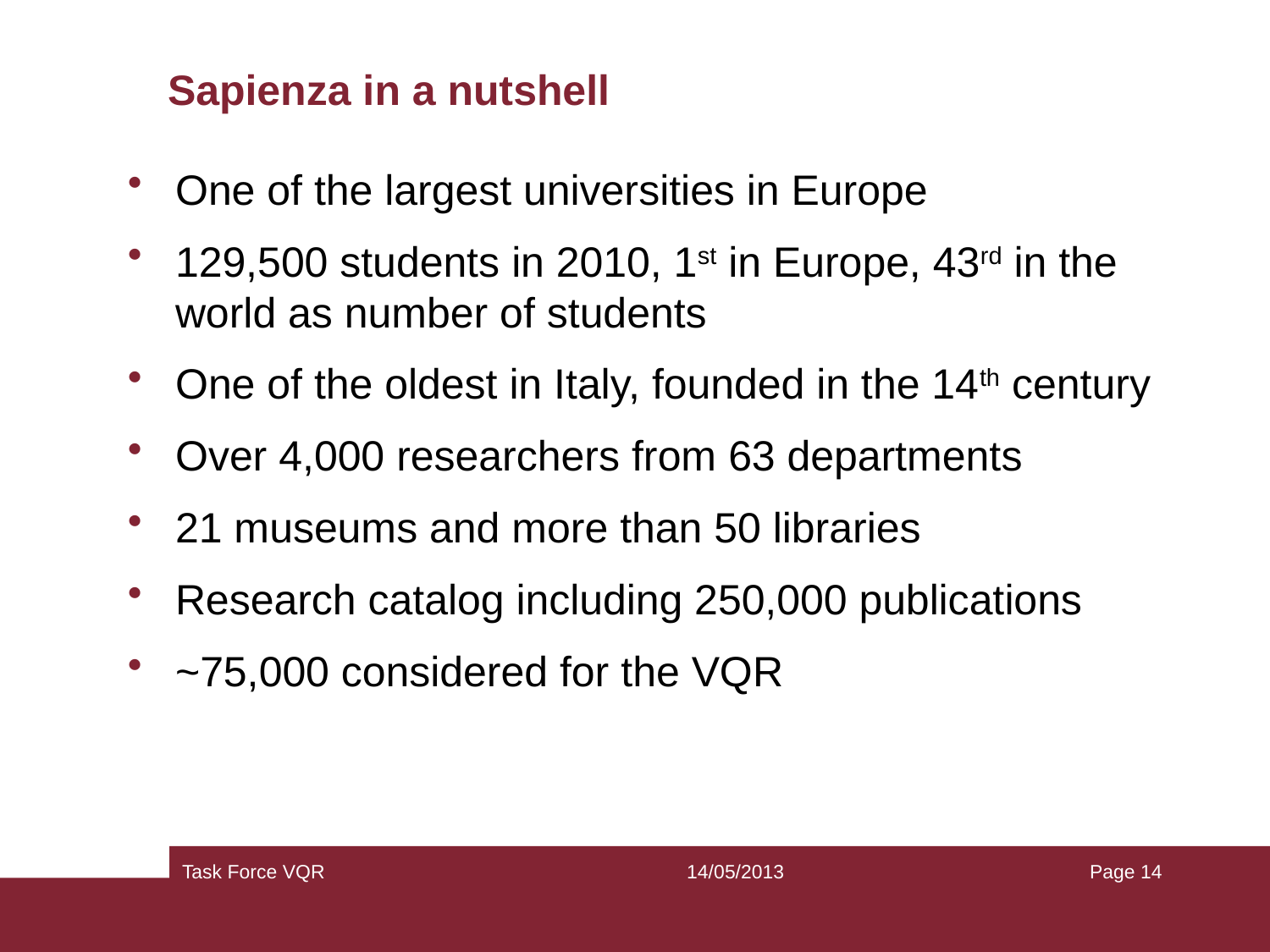

# Sapienza in a nutshell
One of the largest universities in Europe
129,500 students in 2010, 1st in Europe, 43rd in the world as number of students
One of the oldest in Italy, founded in the 14th century
Over 4,000 researchers from 63 departments
21 museums and more than 50 libraries
Research catalog including 250,000 publications
~75,000 considered for the VQR
Task Force VQR
14/05/2013
Page 14